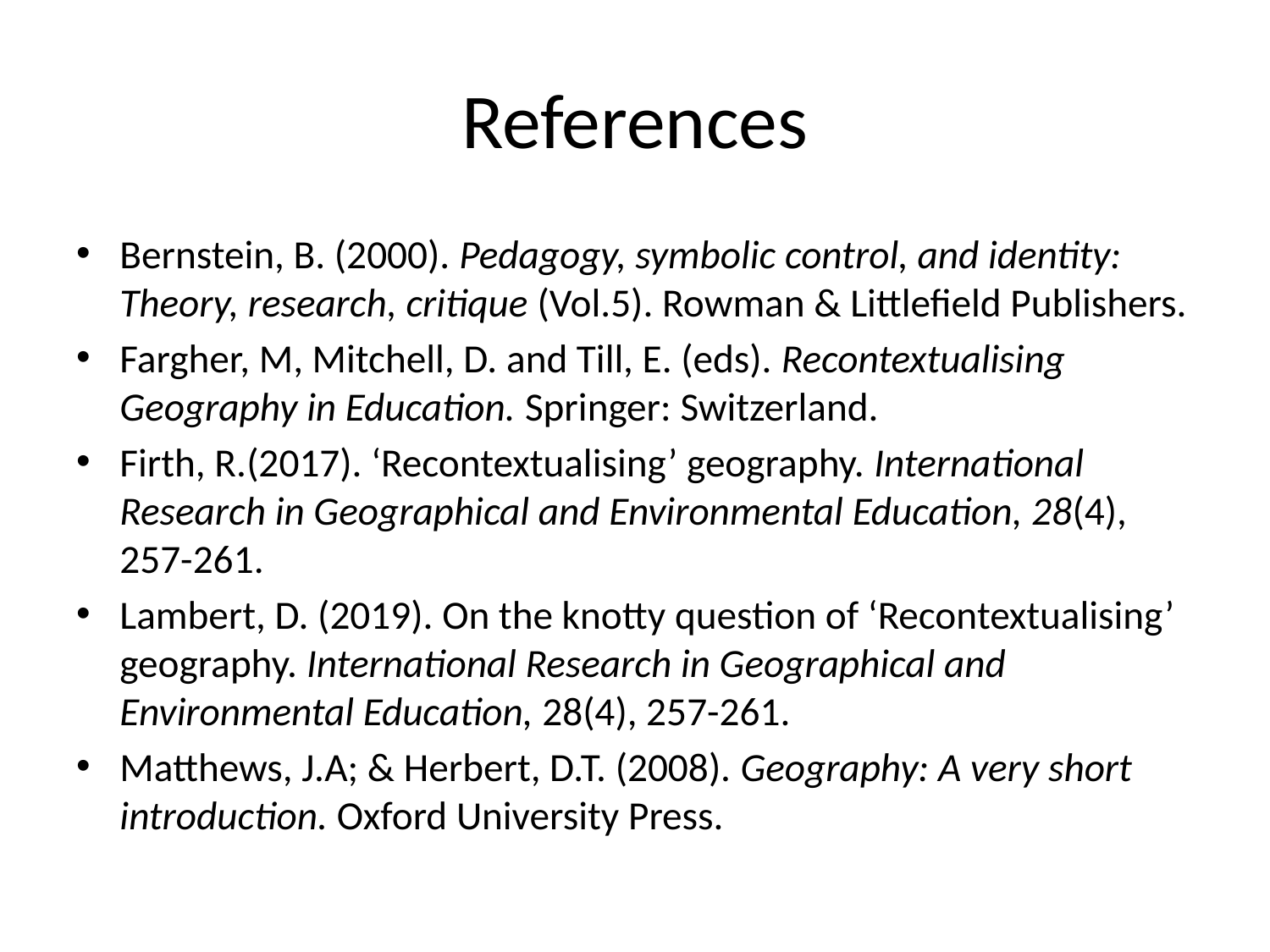

# References
Bernstein, B. (2000). Pedagogy, symbolic control, and identity: Theory, research, critique (Vol.5). Rowman & Littlefield Publishers.
Fargher, M, Mitchell, D. and Till, E. (eds). Recontextualising Geography in Education. Springer: Switzerland.
Firth, R.(2017). ‘Recontextualising’ geography. International Research in Geographical and Environmental Education, 28(4), 257-261.
Lambert, D. (2019). On the knotty question of ‘Recontextualising’ geography. International Research in Geographical and Environmental Education, 28(4), 257-261.
Matthews, J.A; & Herbert, D.T. (2008). Geography: A very short introduction. Oxford University Press.